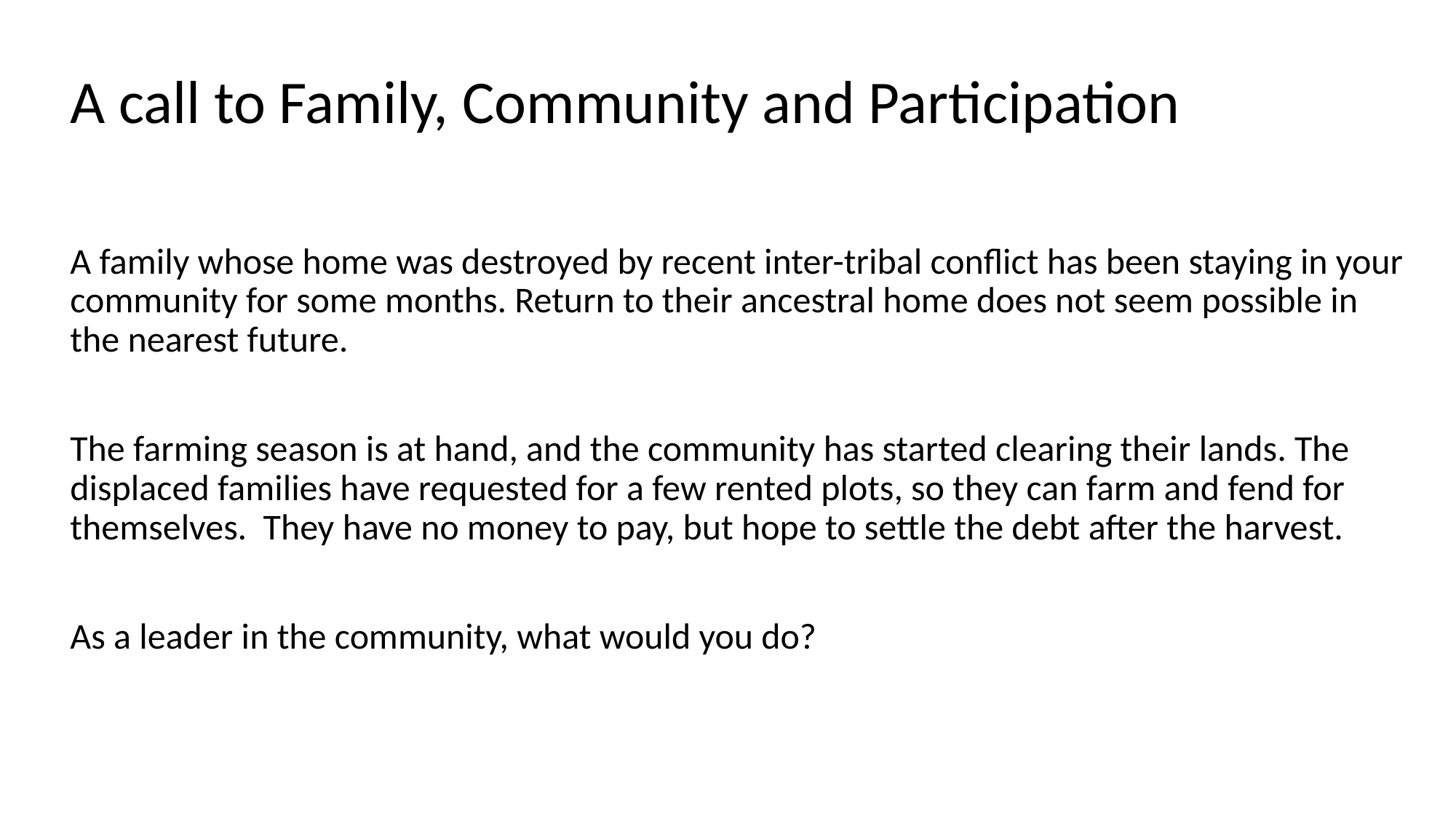

# A call to Family, Community and Participation
A family whose home was destroyed by recent inter-tribal conflict has been staying in your community for some months. Return to their ancestral home does not seem possible in the nearest future.

The farming season is at hand, and the community has started clearing their lands. The displaced families have requested for a few rented plots, so they can farm and fend for themselves.  They have no money to pay, but hope to settle the debt after the harvest.

As a leader in the community, what would you do?